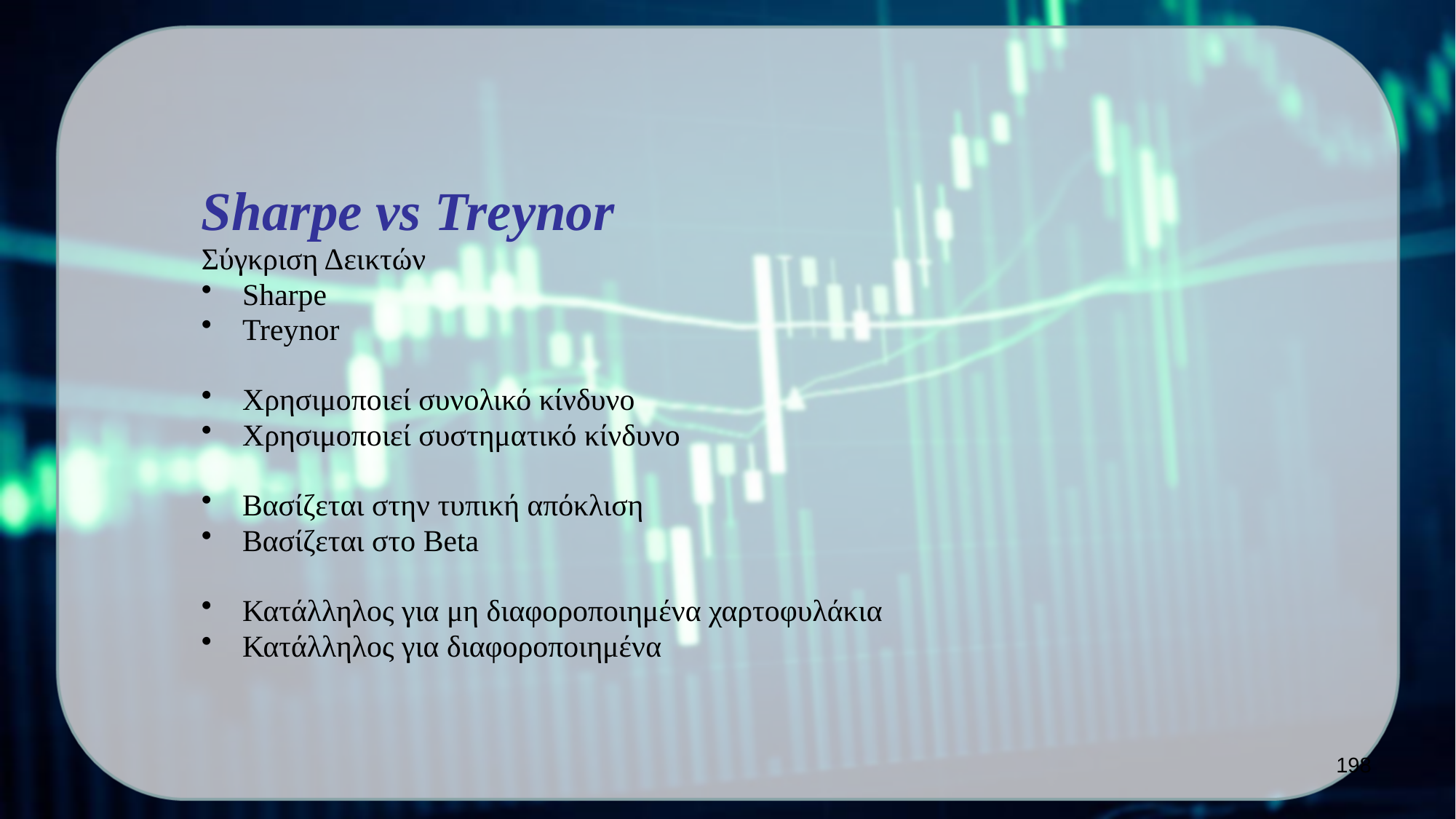

Sharpe vs Treynor
Σύγκριση Δεικτών
Sharpe
Treynor

Χρησιμοποιεί συνολικό κίνδυνο
Χρησιμοποιεί συστηματικό κίνδυνο

Βασίζεται στην τυπική απόκλιση
Βασίζεται στο Beta

Κατάλληλος για μη διαφοροποιημένα χαρτοφυλάκια
Κατάλληλος για διαφοροποιημένα
198